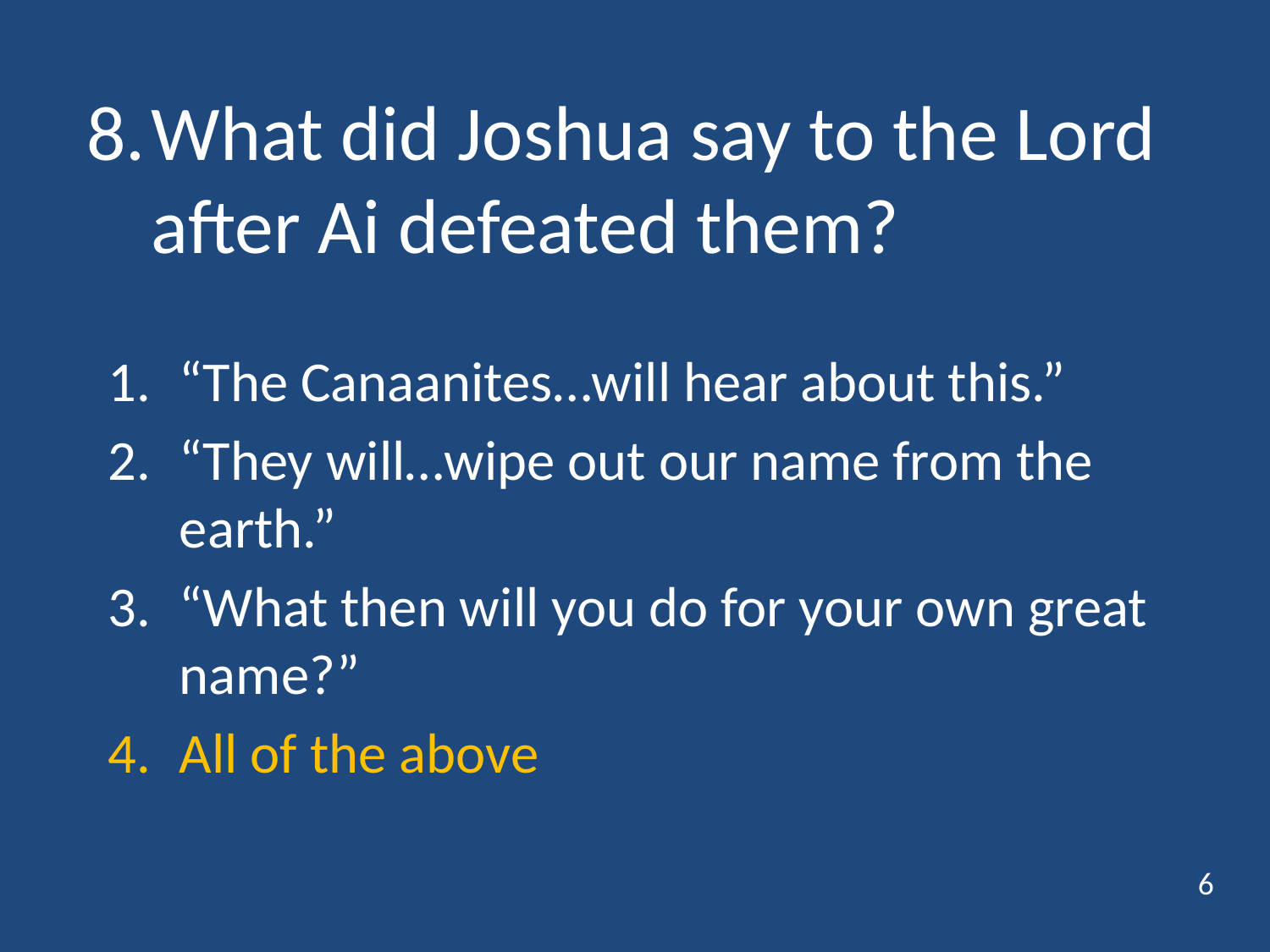

# 8.	What did Joshua say to the Lord after Ai defeated them?
“The Canaanites…will hear about this.”
“They will…wipe out our name from the earth.”
“What then will you do for your own great name?”
All of the above
6